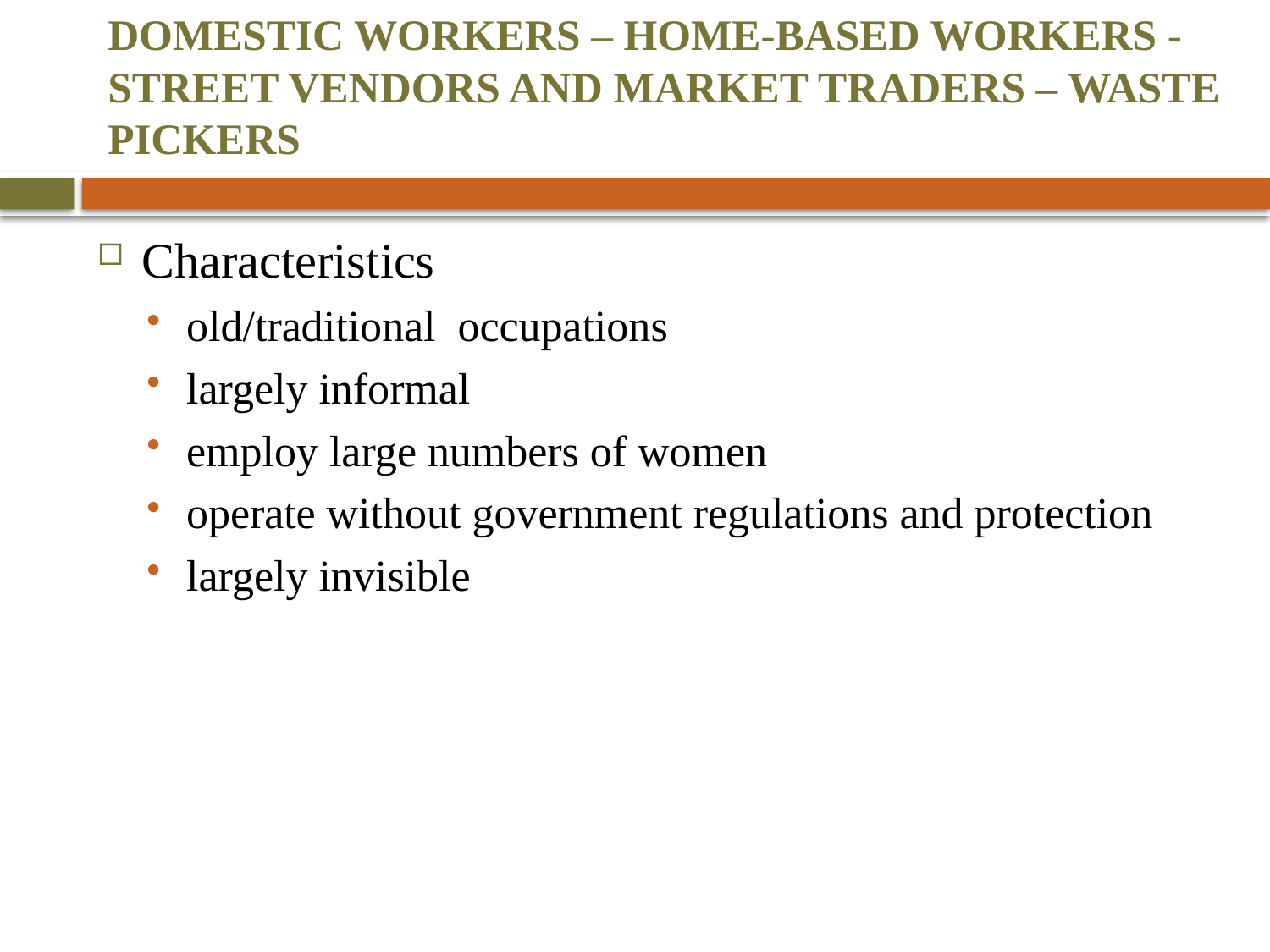

# DOMESTIC WORKERS – HOME-BASED WORKERS -  STREET VENDORS AND MARKET TRADERS – WASTE PICKERS
Characteristics
old/traditional  occupations
largely informal
employ large numbers of women
operate without government regulations and protection
largely invisible